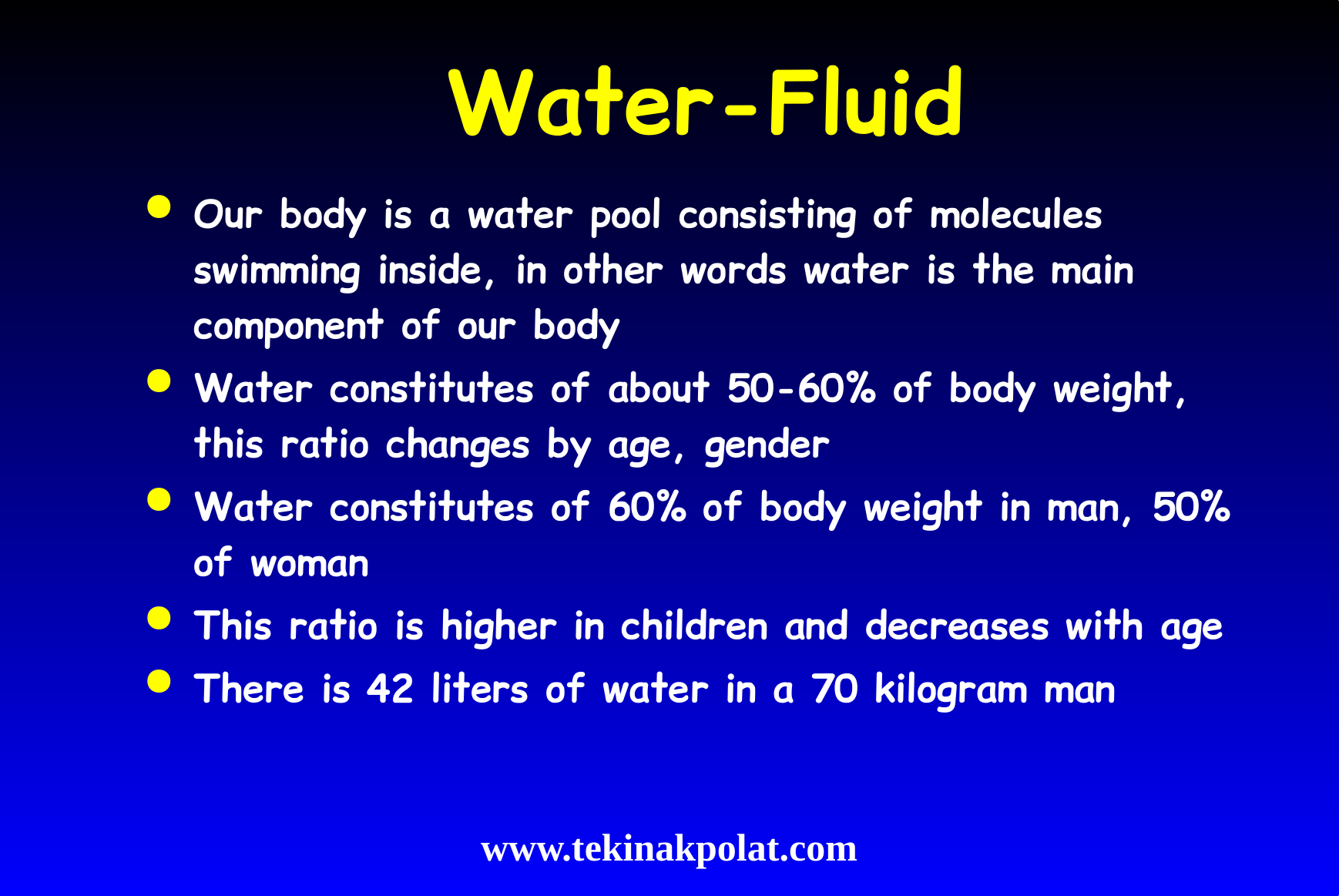

# Water-Fluid
Our body is a water pool consisting of molecules swimming inside, in other words water is the main component of our body
Water constitutes of about 50-60% of body weight, this ratio changes by age, gender
Water constitutes of 60% of body weight in man, 50% of woman
This ratio is higher in children and decreases with age
There is 42 liters of water in a 70 kilogram man
www.tekinakpolat.com